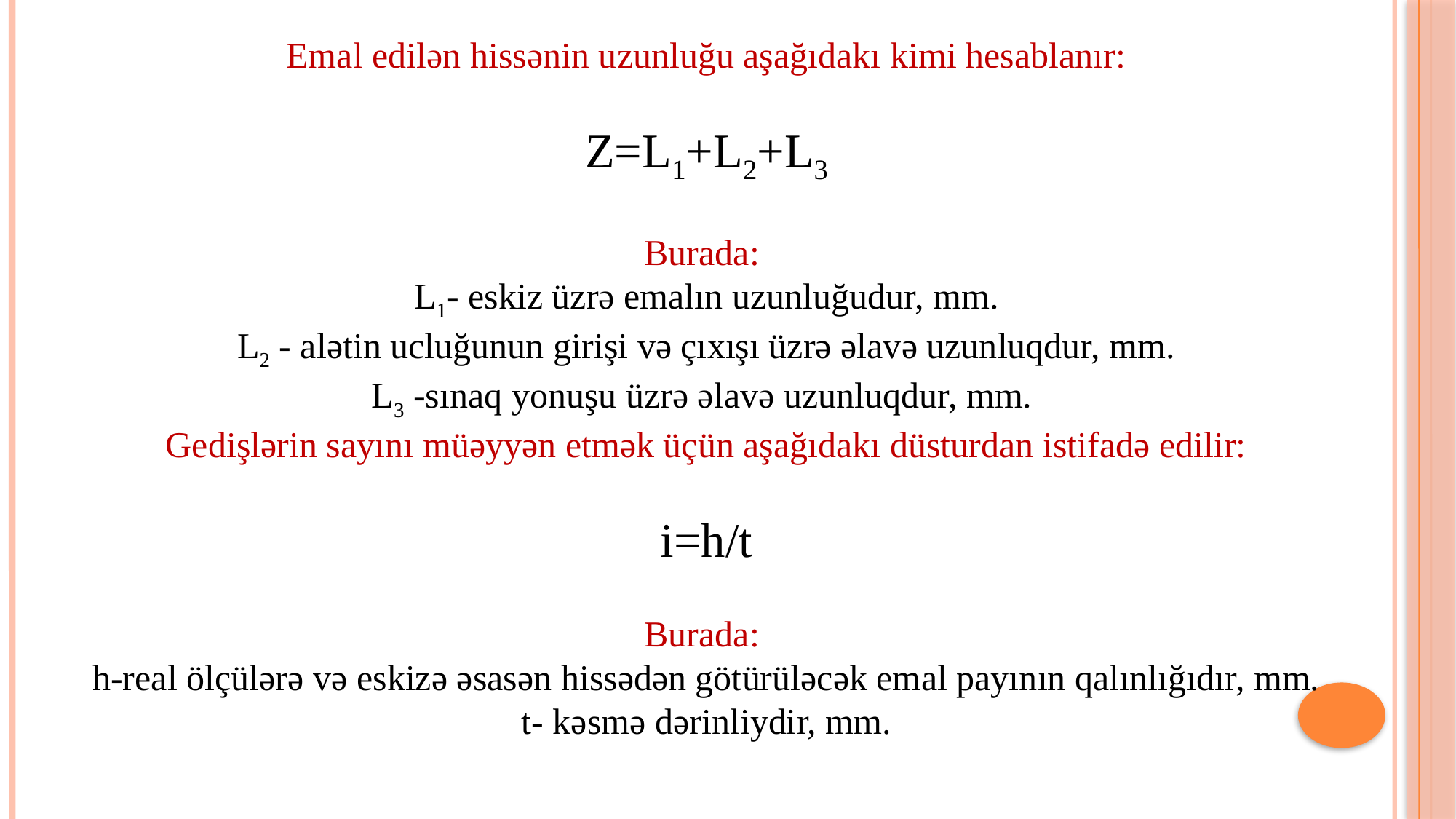

Emal edilən hissənin uzunluğu aşağıdakı kimi hesablanır:

Z=L1+L2+L3

Burada:
L1- eskiz üzrə emalın uzunluğudur, mm.
L2 - alətin ucluğunun girişi və çıxışı üzrə əlavə uzunluqdur, mm.
L3 -sınaq yonuşu üzrə əlavə uzunluqdur, mm.
Gedişlərin sayını müəyyən etmək üçün aşağıdakı düsturdan istifadə edilir:

i=h/t

Burada:
h-real ölçülərə və eskizə əsasən hissədən götürüləcək emal payının qalınlığıdır, mm.
t- kəsmə dərinliydir, mm.